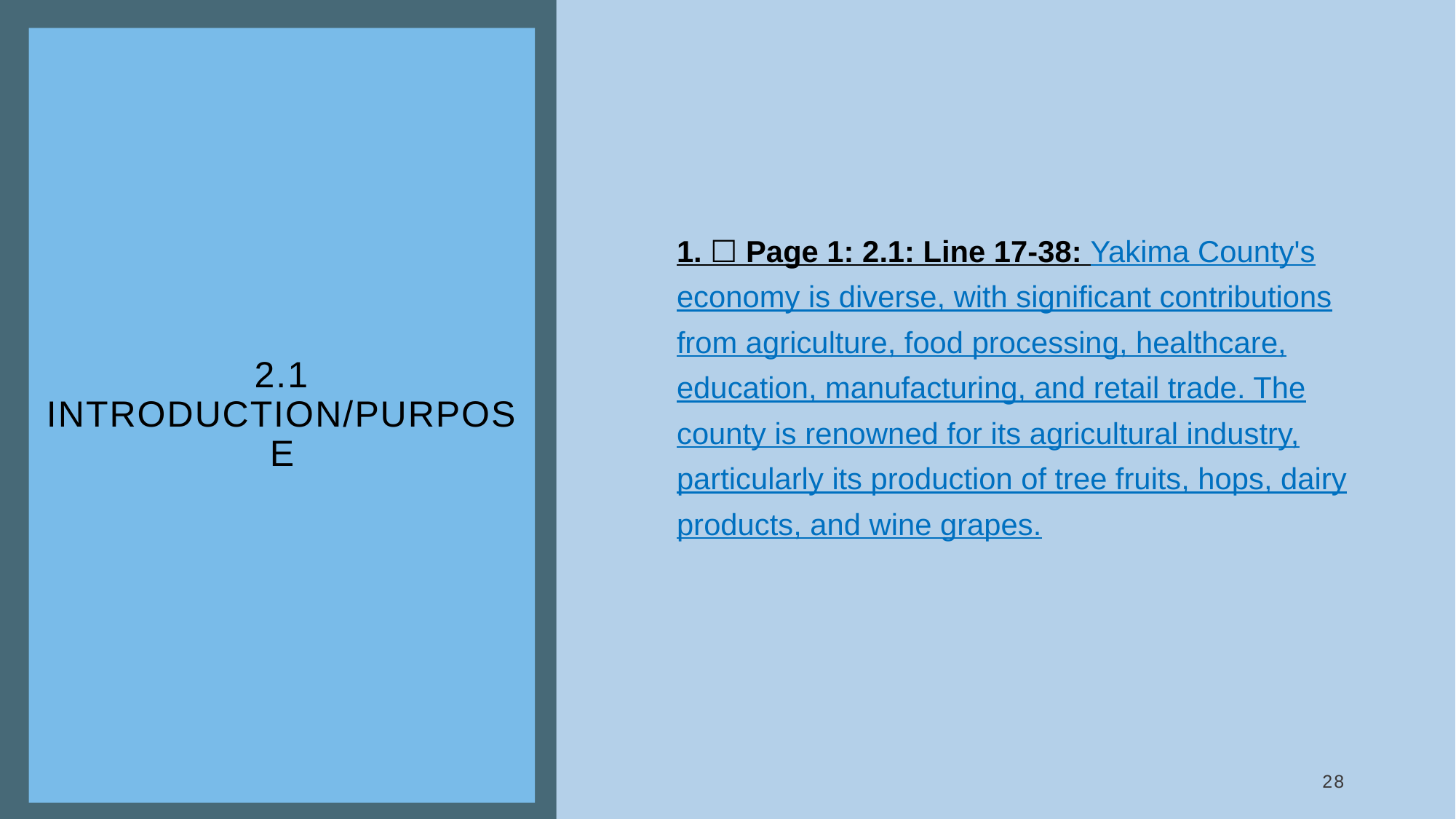

# 2.1 introduction/purpose
1. ☐ Page 1: 2.1: Line 17-38: Yakima County's economy is diverse, with significant contributions from agriculture, food processing, healthcare, education, manufacturing, and retail trade. The county is renowned for its agricultural industry, particularly its production of tree fruits, hops, dairy products, and wine grapes.

28